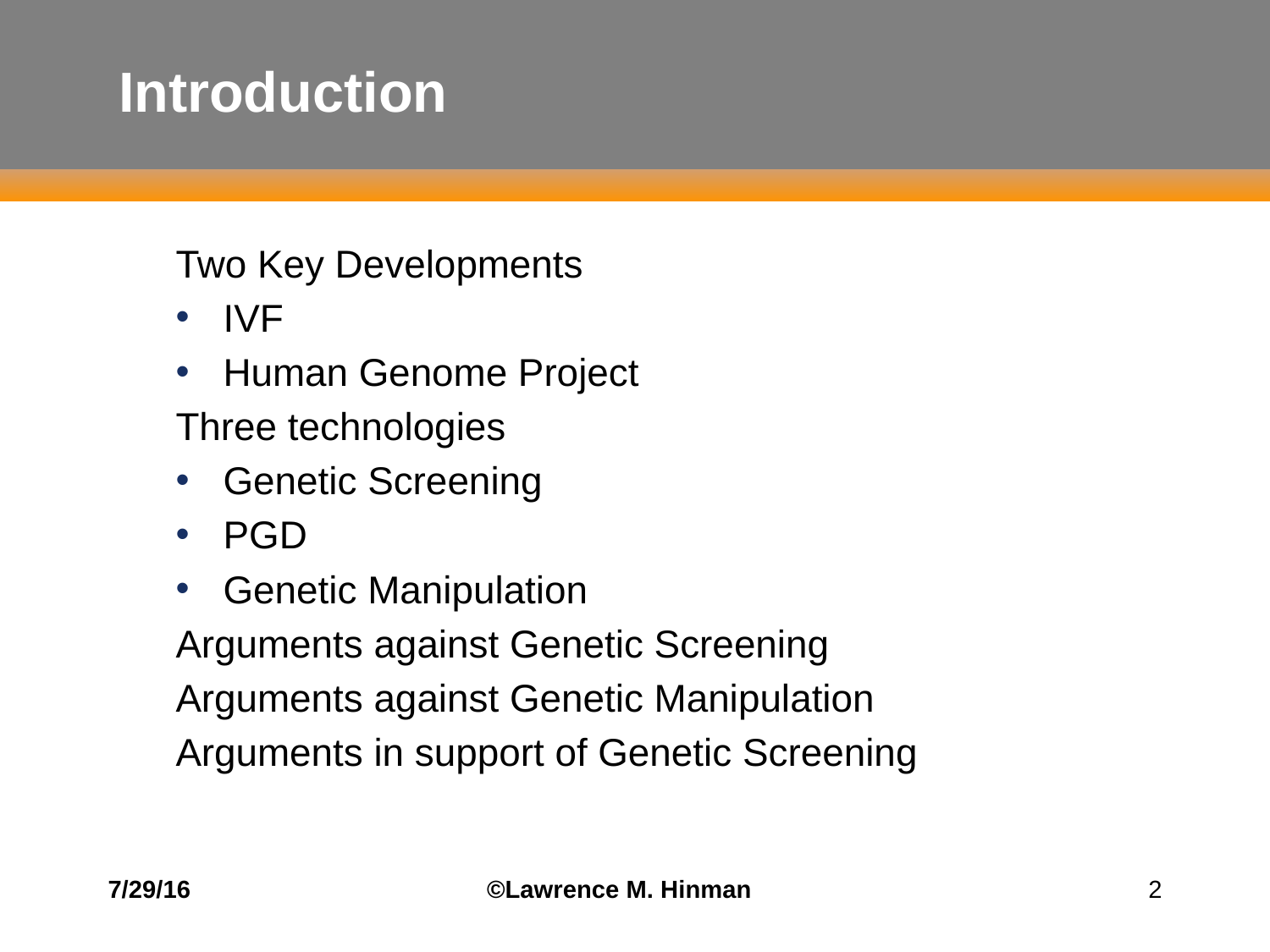

# Introduction
Two Key Developments
IVF
Human Genome Project
Three technologies
Genetic Screening
PGD
Genetic Manipulation
Arguments against Genetic Screening
Arguments against Genetic Manipulation
Arguments in support of Genetic Screening

7/29/16
©Lawrence M. Hinman
2